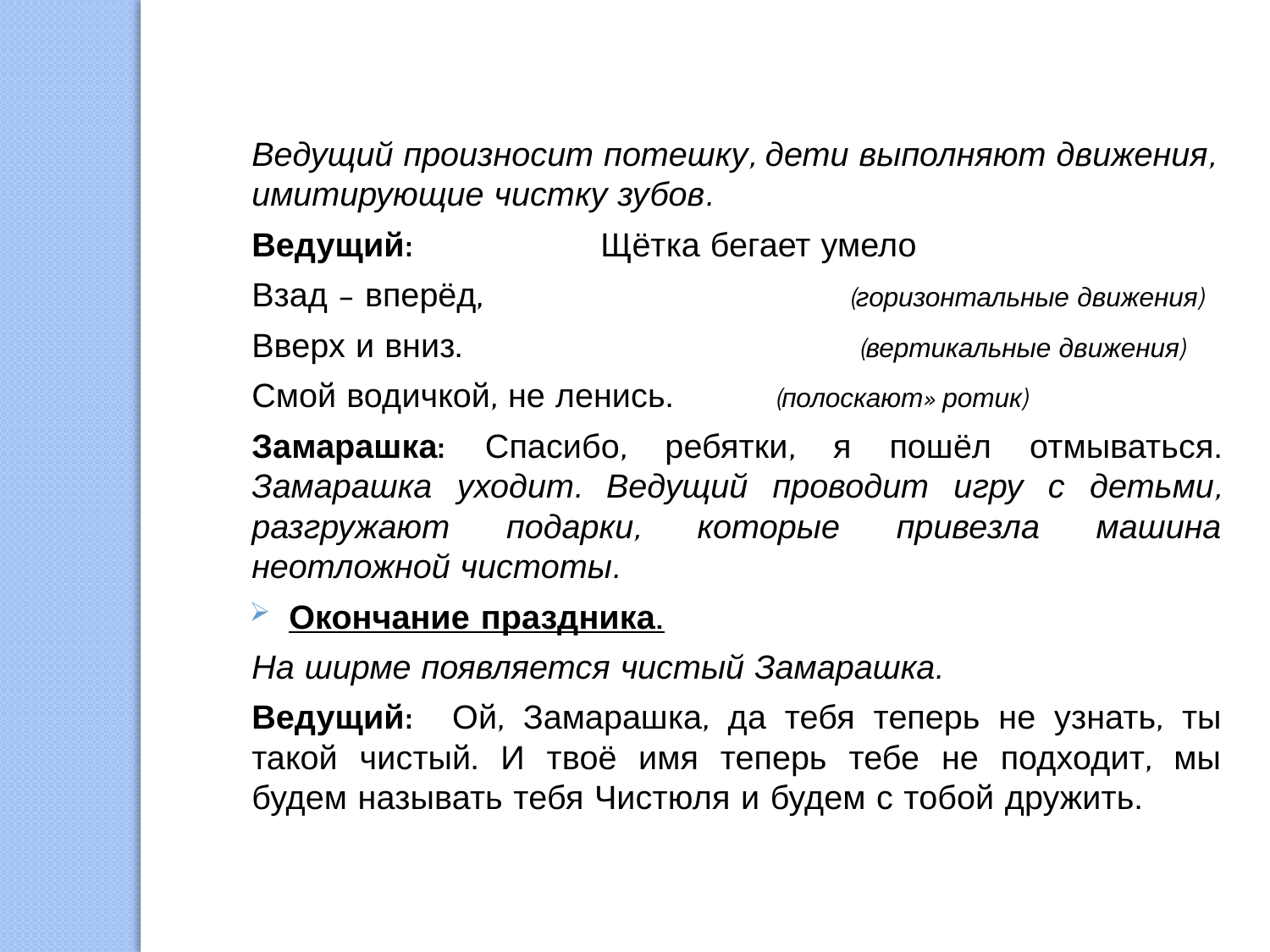

Ведущий произносит потешку, дети выполняют движения, имитирующие чистку зубов.
Ведущий:                 Щётка бегает умело
Взад – вперёд,                                    (горизонтальные движения)
Вверх и вниз.                                       (вертикальные движения)
Смой водичкой, не ленись.          (полоскают» ротик)
Замарашка: Спасибо, ребятки, я пошёл отмываться. Замарашка уходит. Ведущий проводит игру с детьми, разгружают подарки, которые привезла машина неотложной чистоты.
Окончание праздника.
На ширме появляется чистый Замарашка.
Ведущий:  Ой, Замарашка, да тебя теперь не узнать, ты такой чистый. И твоё имя теперь тебе не подходит, мы будем называть тебя Чистюля и будем с тобой дружить.